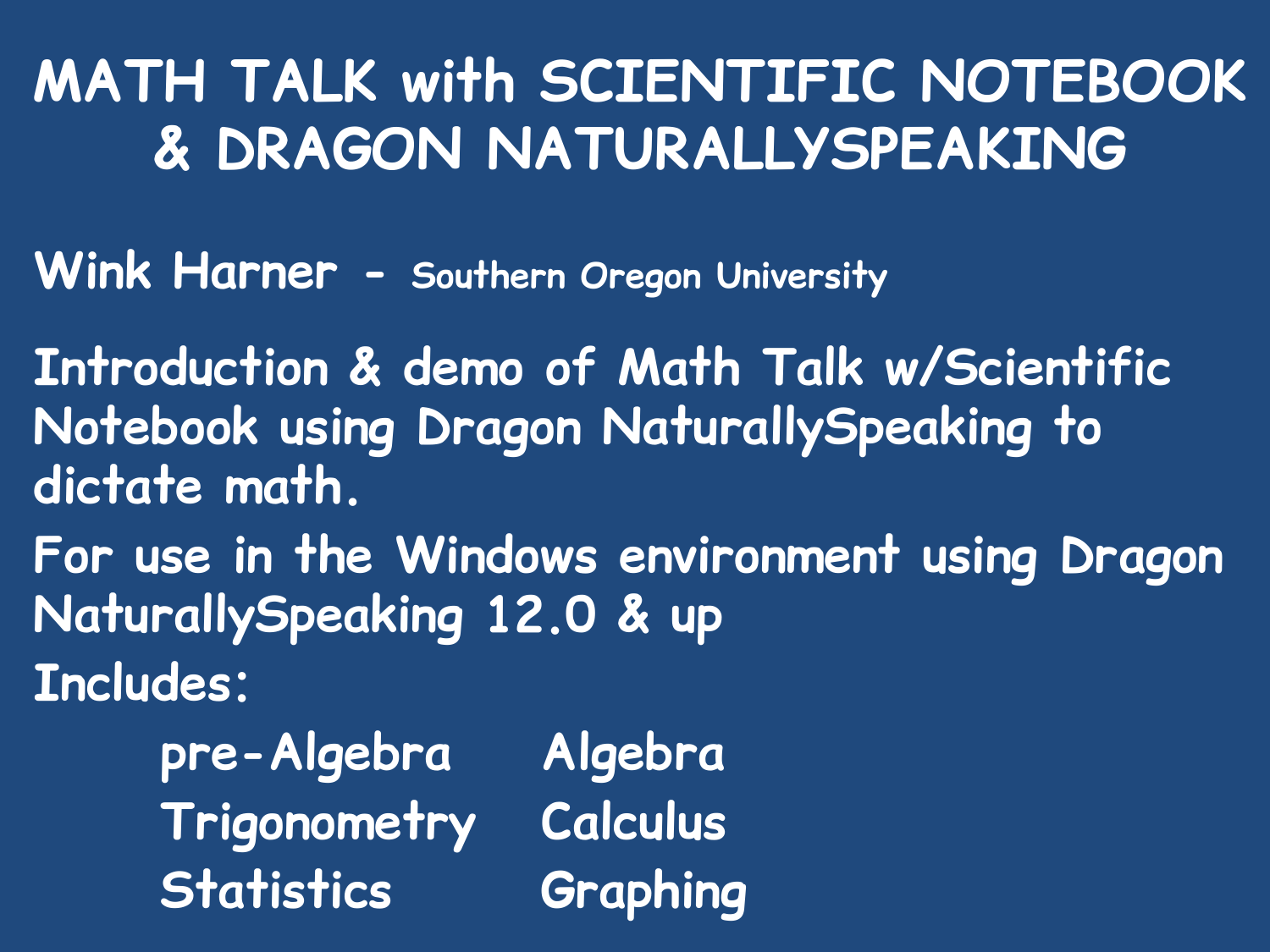

# MATH TALK with SCIENTIFIC NOTEBOOK & DRAGON NATURALLYSPEAKING
Wink Harner - Southern Oregon University

Introduction & demo of Math Talk w/Scientific Notebook using Dragon NaturallySpeaking to dictate math.
For use in the Windows environment using Dragon NaturallySpeaking 12.0 & up
Includes:
	pre-Algebra	Algebra
	Trigonometry	Calculus
	Statistics		Graphing